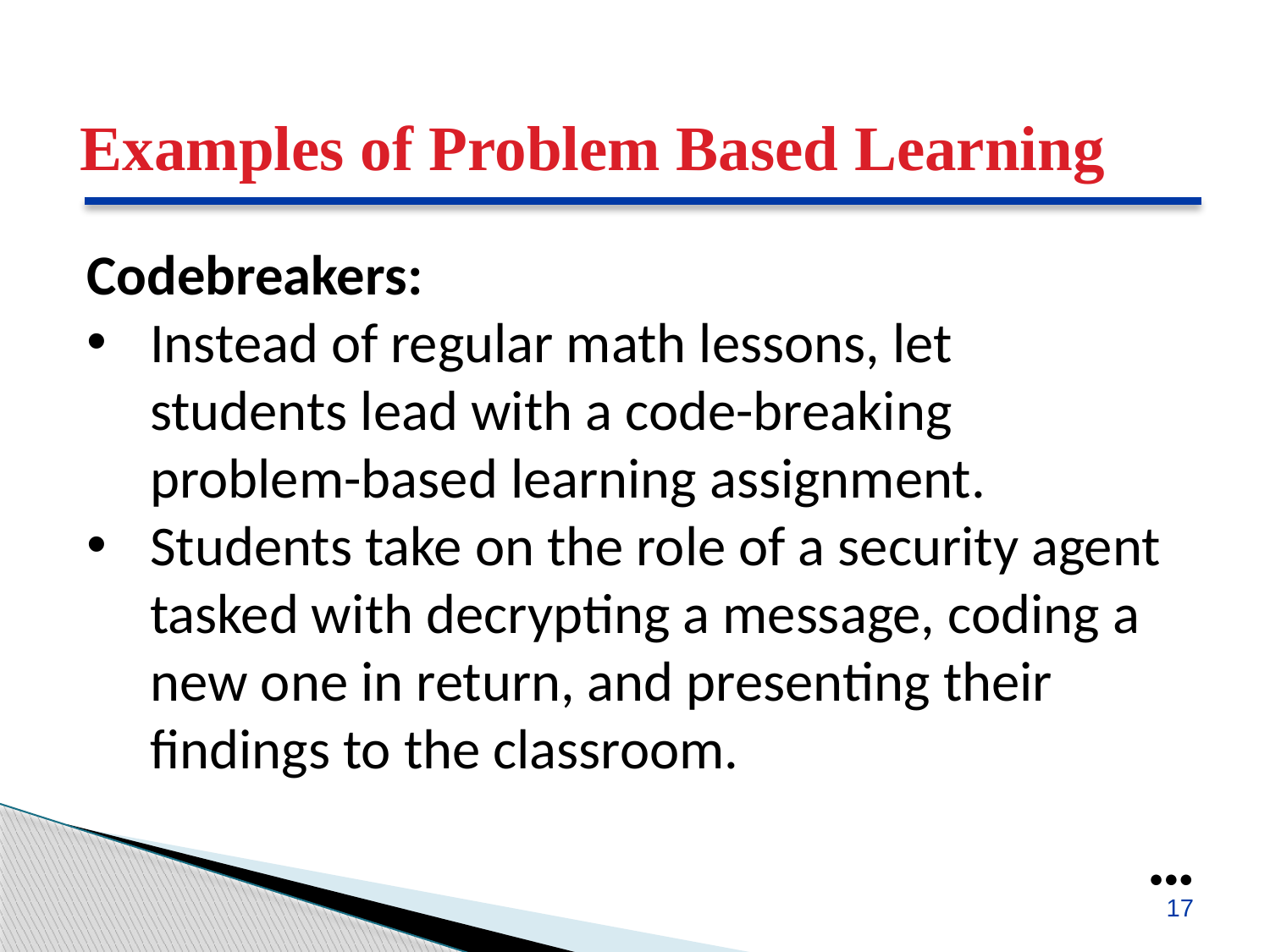

Examples of Problem Based Learning
Codebreakers:
Instead of regular math lessons, let students lead with a code-breaking problem-based learning assignment.
Students take on the role of a security agent tasked with decrypting a message, coding a new one in return, and presenting their findings to the classroom.
●●●
17